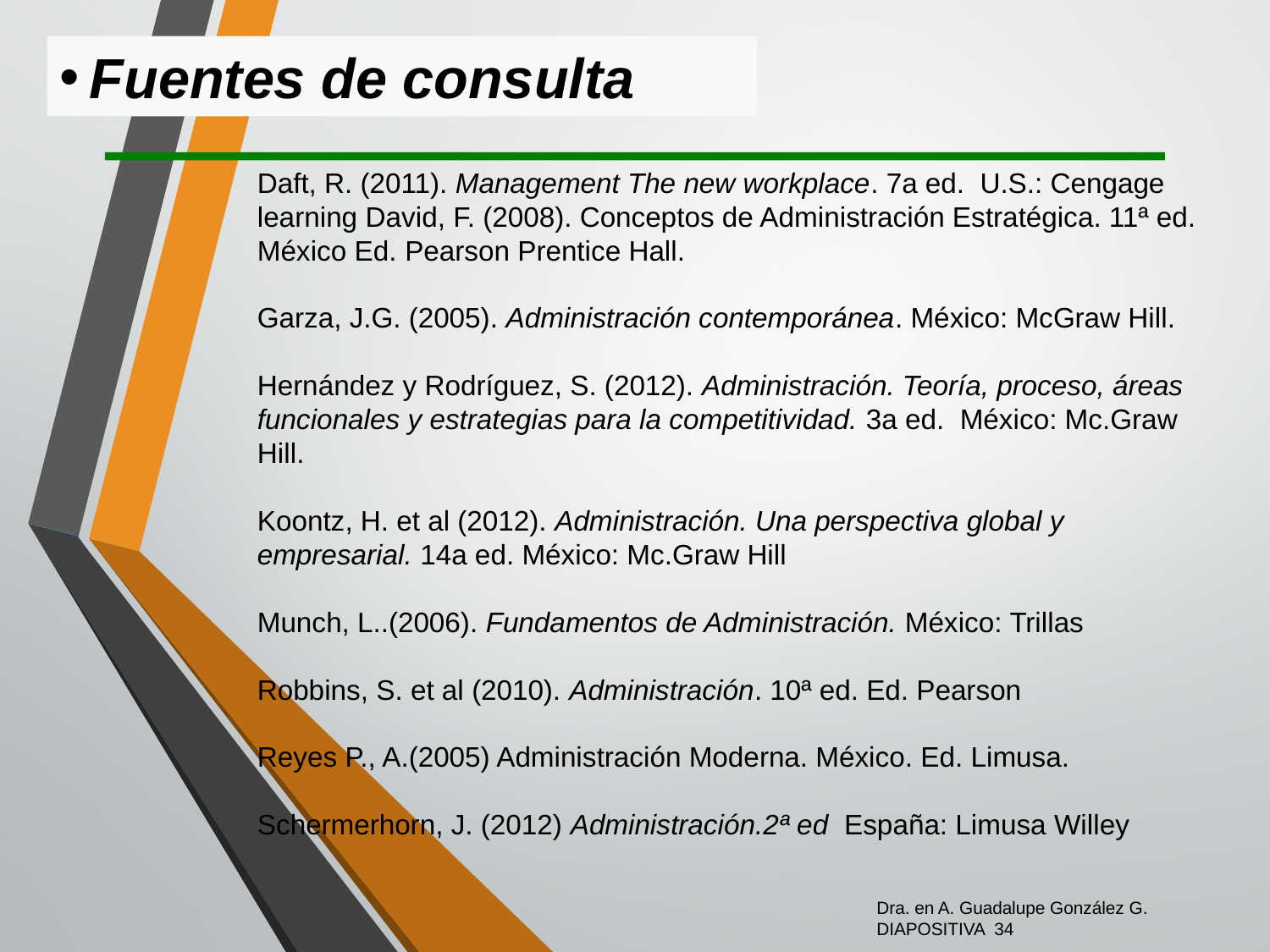

Fuentes de consulta

Daft, R. (2011). Management The new workplace. 7a ed.  U.S.: Cengage learning David, F. (2008). Conceptos de Administración Estratégica. 11ª ed. México Ed. Pearson Prentice Hall.

Garza, J.G. (2005). Administración contemporánea. México: McGraw Hill.

Hernández y Rodríguez, S. (2012). Administración. Teoría, proceso, áreas funcionales y estrategias para la competitividad. 3a ed.  México: Mc.Graw Hill.

Koontz, H. et al (2012). Administración. Una perspectiva global y empresarial. 14a ed. México: Mc.Graw Hill

Munch, L..(2006). Fundamentos de Administración. México: Trillas

Robbins, S. et al (2010). Administración. 10ª ed. Ed. Pearson

Reyes P., A.(2005) Administración Moderna. México. Ed. Limusa.

Schermerhorn, J. (2012) Administración.2ª ed  España: Limusa Willey

Dra. en A. Guadalupe González G. DIAPOSITIVA  34